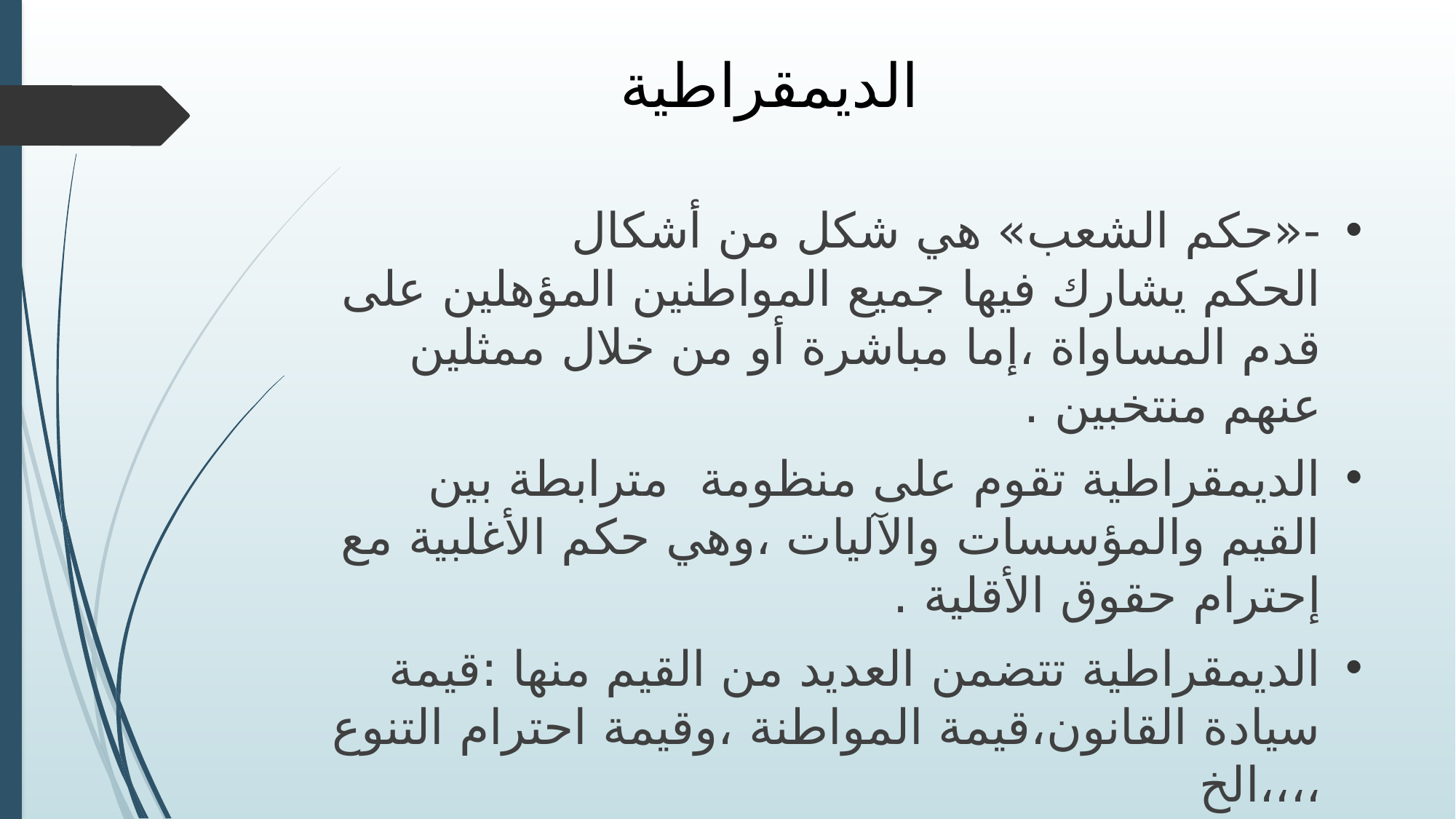

# الديمقراطية
-«حكم الشعب» هي شكل من أشكال الحكم يشارك فيها جميع المواطنين المؤهلين على قدم المساواة ،إما مباشرة أو من خلال ممثلين عنهم منتخبين .
الديمقراطية تقوم على منظومة  مترابطة بين القيم والمؤسسات والآليات ،وهي حكم الأغلبية مع إحترام حقوق الأقلية .
الديمقراطية تتضمن العديد من القيم منها :قيمة سيادة القانون،قيمة المواطنة ،وقيمة احترام التنوع ،،،،الخ